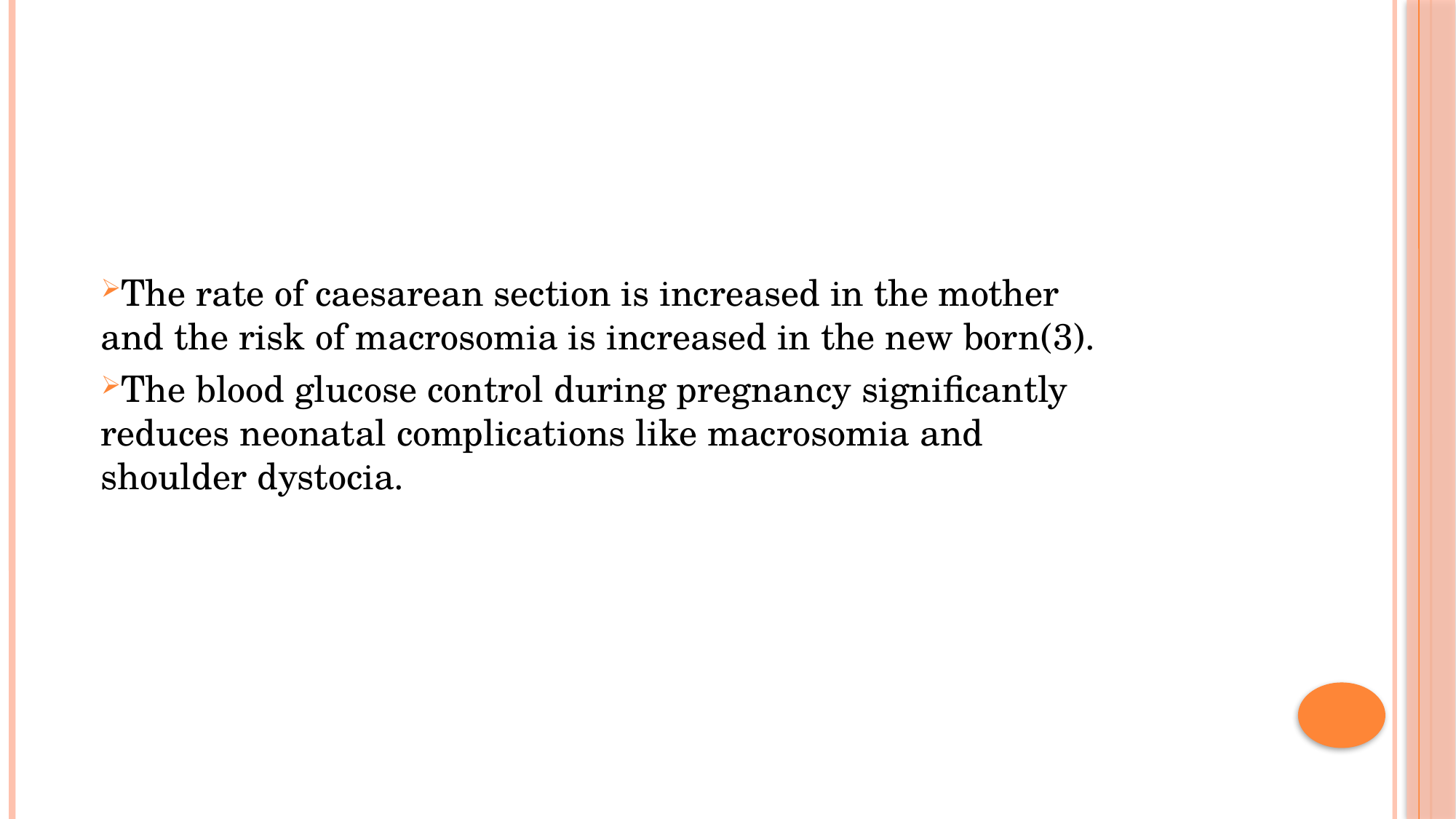

#
The rate of caesarean section is increased in the mother and the risk of macrosomia is increased in the new born(3).
The blood glucose control during pregnancy significantly reduces neonatal complications like macrosomia and shoulder dystocia.